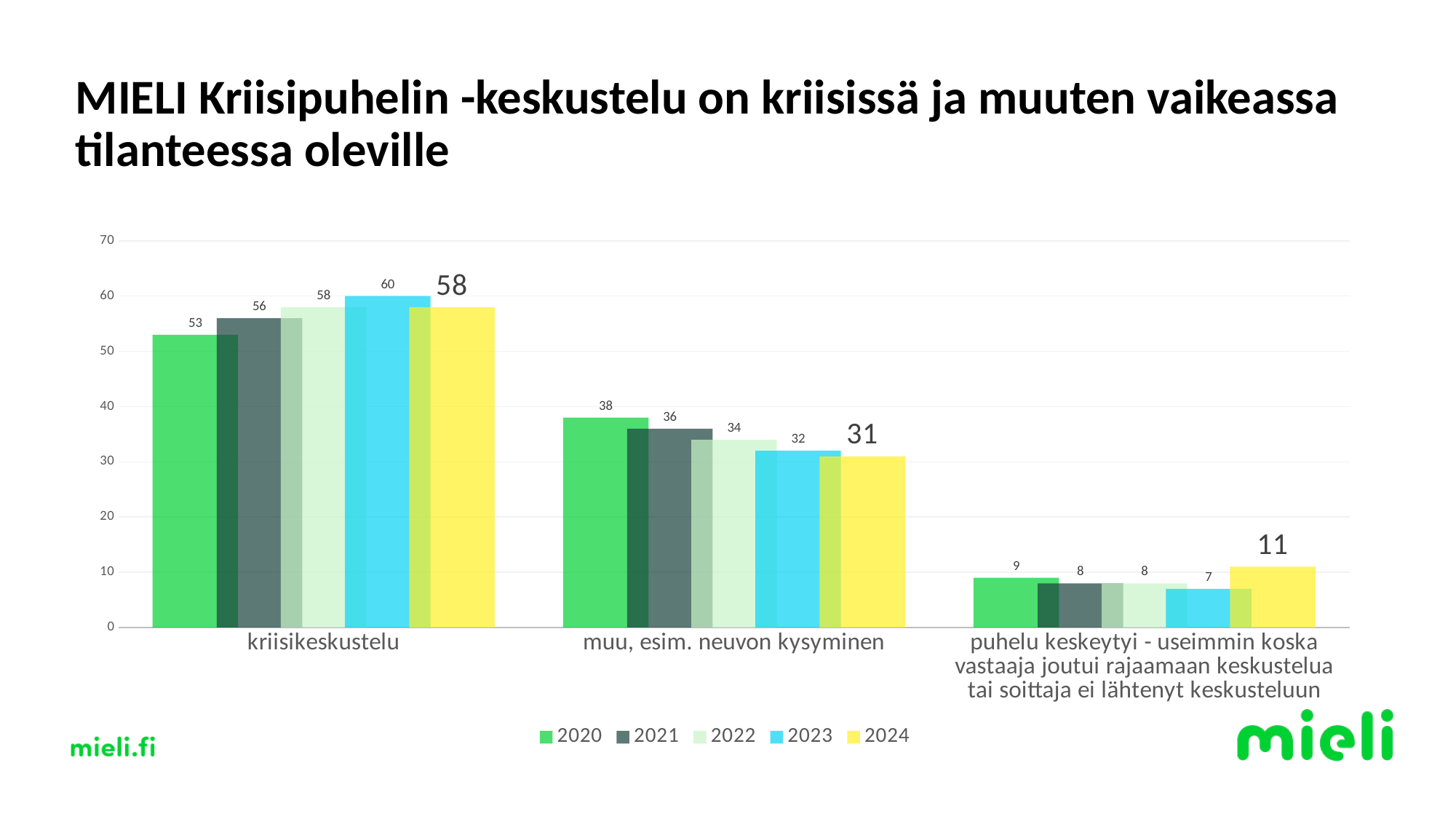

MIELI Kriisipuhelin -keskustelu on kriisissä ja muuten vaikeassa tilanteessa oleville

### Chart

| Category | 2020 | 2021 | 2022 | 2023 | 2024 |
|---|---|---|---|---|---|
| kriisikeskustelu | 53.0 | 56.0 | 58.0 | 60.0 | 58.0 |
| muu, esim. neuvon kysyminen | 38.0 | 36.0 | 34.0 | 32.0 | 31.0 |
| puhelu keskeytyi - useimmin koska vastaaja joutui rajaamaan keskustelua tai soittaja ei lähtenyt keskusteluun | 9.0 | 8.0 | 8.0 | 7.0 | 11.0 |